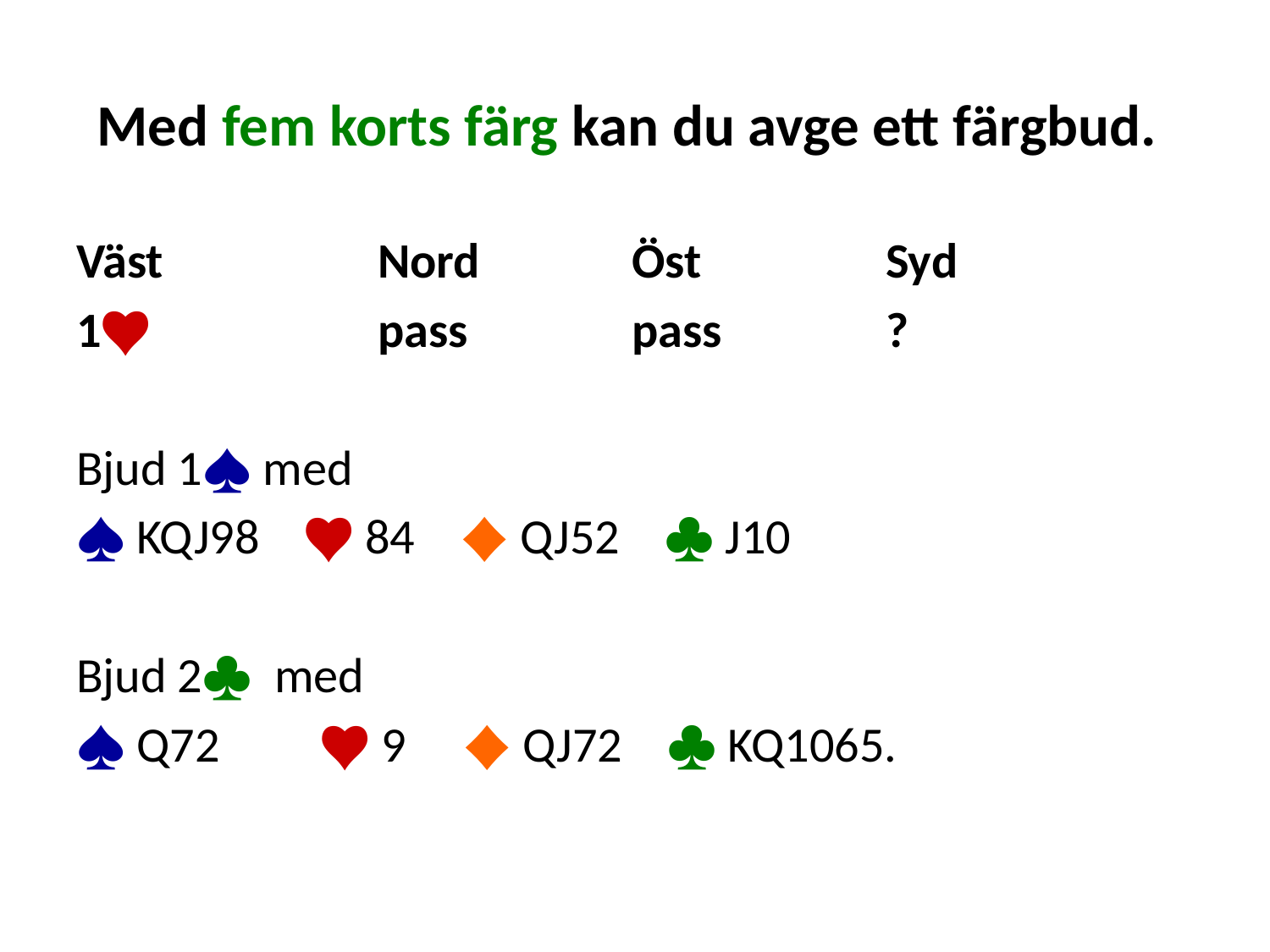

# Med fem korts färg kan du avge ett färgbud.
Väst		Nord		Öst		Syd
1♥		pass		pass		?

Bjud 1♠ med
♠ KQJ98    ♥ 84    ♦ QJ52    ♣ J10

Bjud 2♣  med
♠ Q72         ♥ 9     ♦ QJ72    ♣ KQ1065.